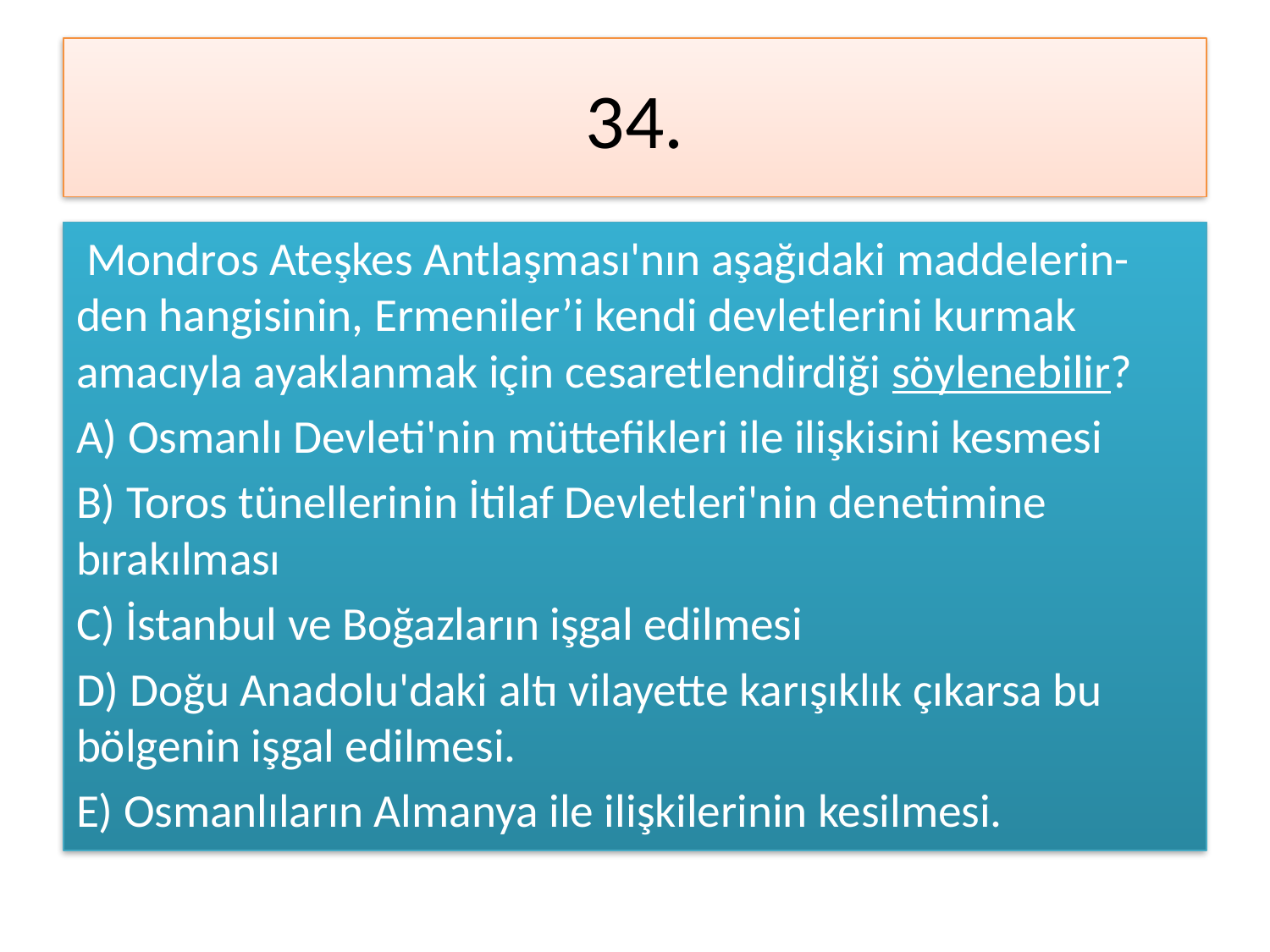

# 34.
 Mondros Ateşkes Antlaşması'nın aşağıdaki maddelerin-den hangisinin, Ermeniler’i kendi devletlerini kurmak amacıyla ayaklanmak için cesaretlendirdiği söylenebilir?
A) Osmanlı Devleti'nin müttefikleri ile ilişkisini kesmesi
B) Toros tünellerinin İtilaf Devletleri'nin denetimine bırakılması
C) İstanbul ve Boğazların işgal edilmesi
D) Doğu Anadolu'daki altı vilayette karışıklık çıkarsa bu bölgenin işgal edilmesi.
E) Osmanlıların Almanya ile ilişkilerinin kesilmesi.